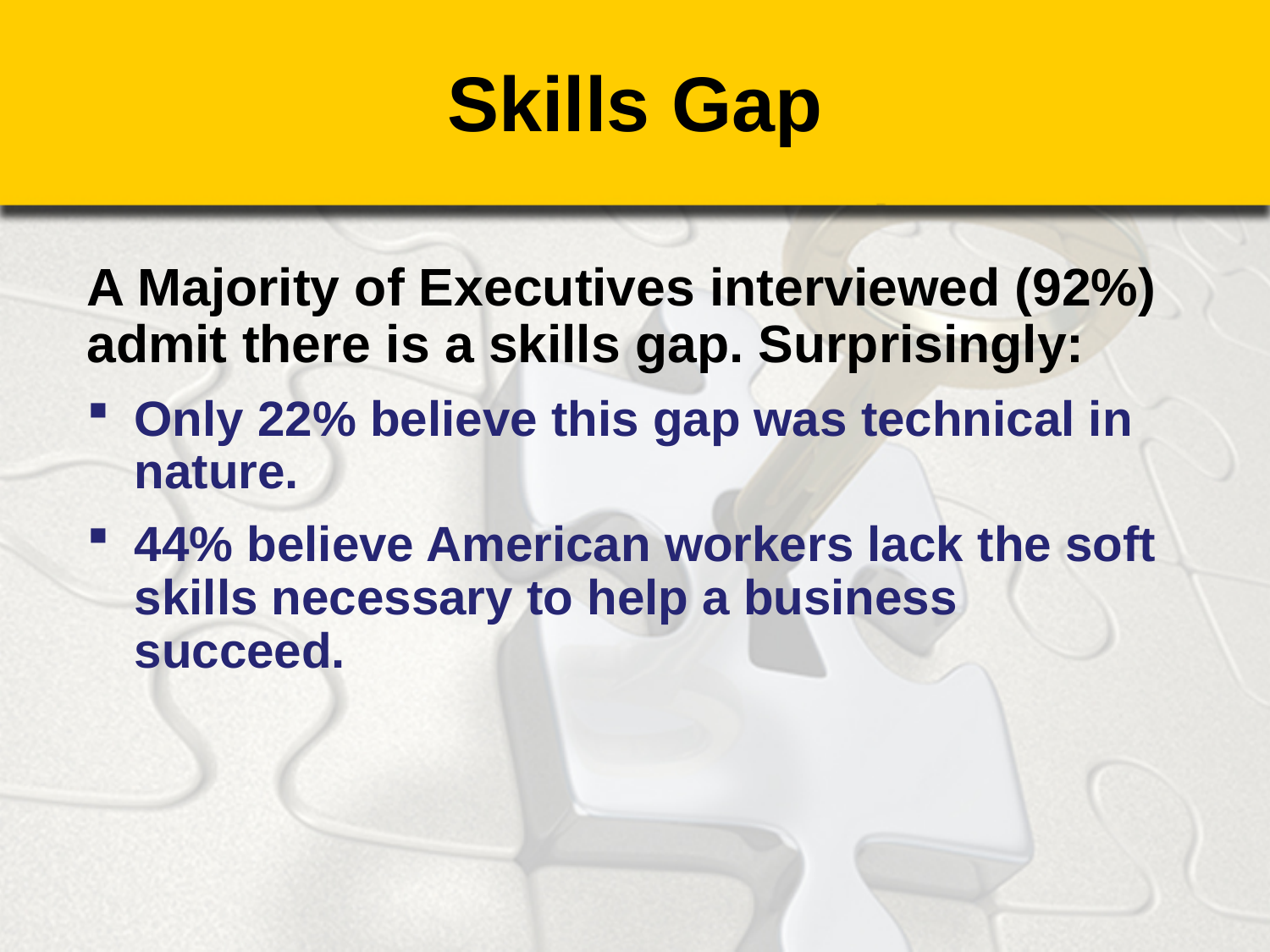

# Skills Gap
A Majority of Executives interviewed (92%) admit there is a skills gap. Surprisingly:

Only 22% believe this gap was technical in nature.

44% believe American workers lack the soft skills necessary to help a business succeed.